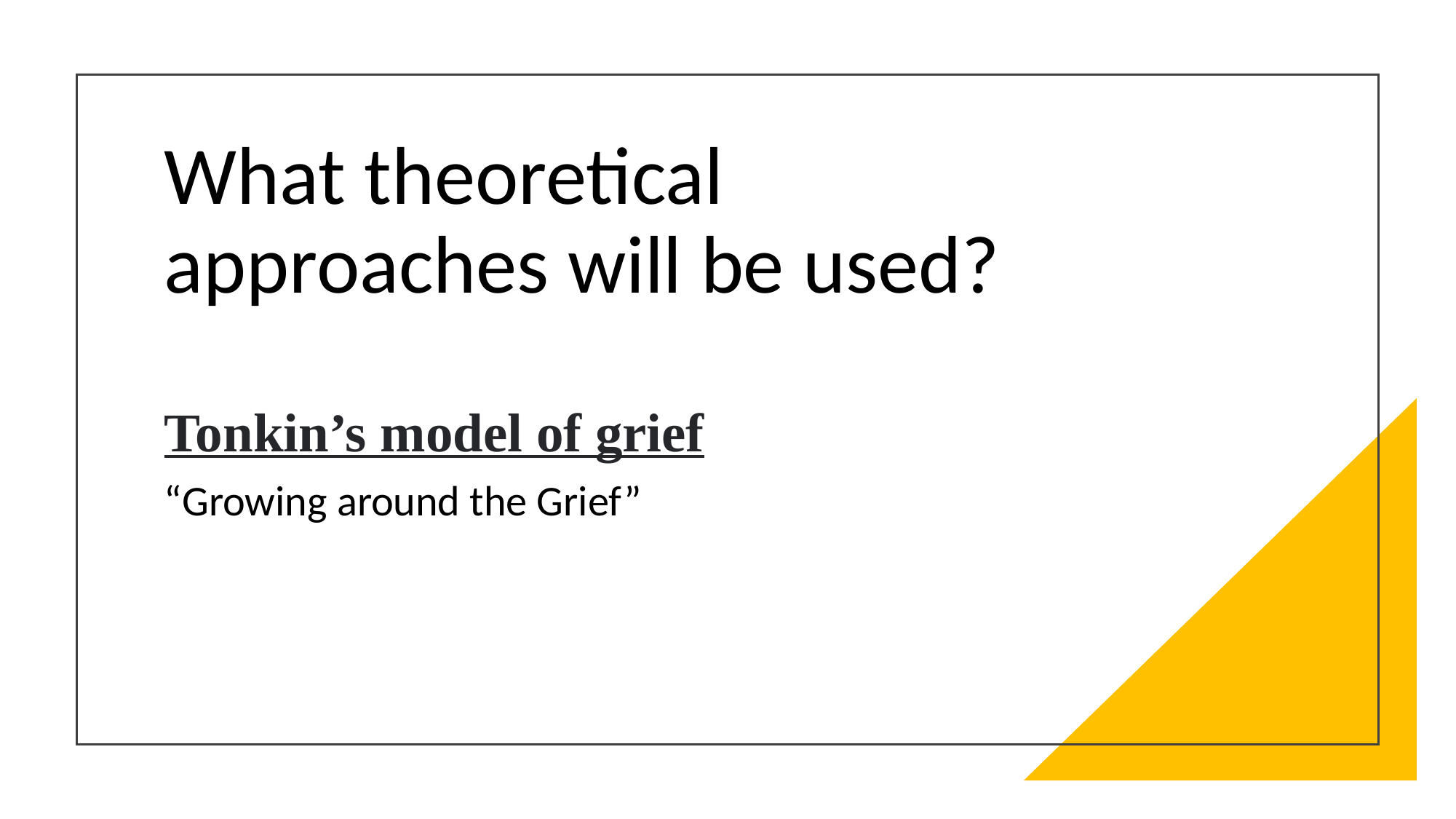

# What theoretical approaches will be used?

Tonkin’s model of grief
“Growing around the Grief”